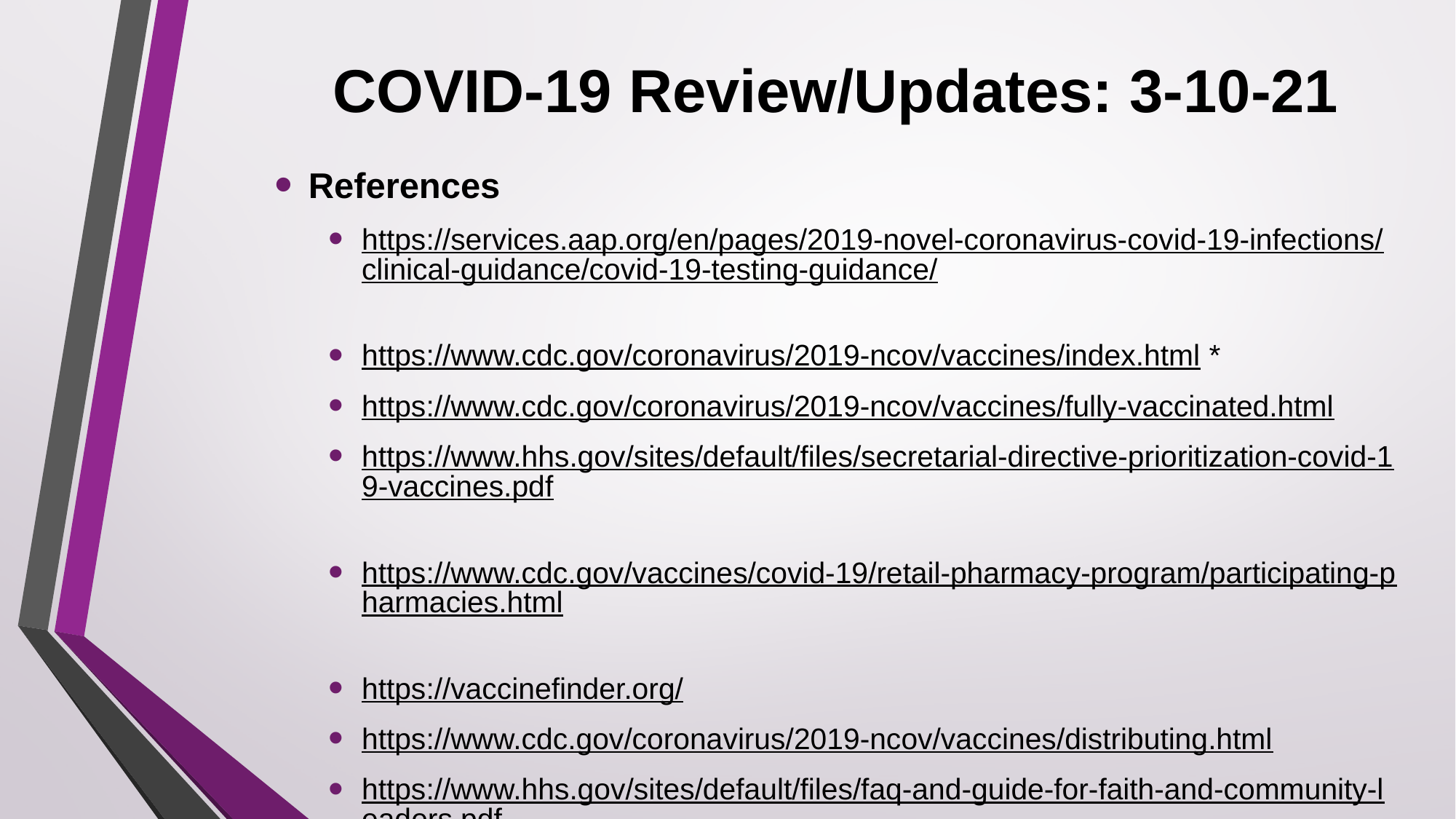

# COVID-19 Review/Updates: 3-10-21
References
https://services.aap.org/en/pages/2019-novel-coronavirus-covid-19-infections/clinical-guidance/covid-19-testing-guidance/
https://www.cdc.gov/coronavirus/2019-ncov/vaccines/index.html *
https://www.cdc.gov/coronavirus/2019-ncov/vaccines/fully-vaccinated.html
https://www.hhs.gov/sites/default/files/secretarial-directive-prioritization-covid-19-vaccines.pdf
https://www.cdc.gov/vaccines/covid-19/retail-pharmacy-program/participating-pharmacies.html
https://vaccinefinder.org/
https://www.cdc.gov/coronavirus/2019-ncov/vaccines/distributing.html
https://www.hhs.gov/sites/default/files/faq-and-guide-for-faith-and-community-leaders.pdf